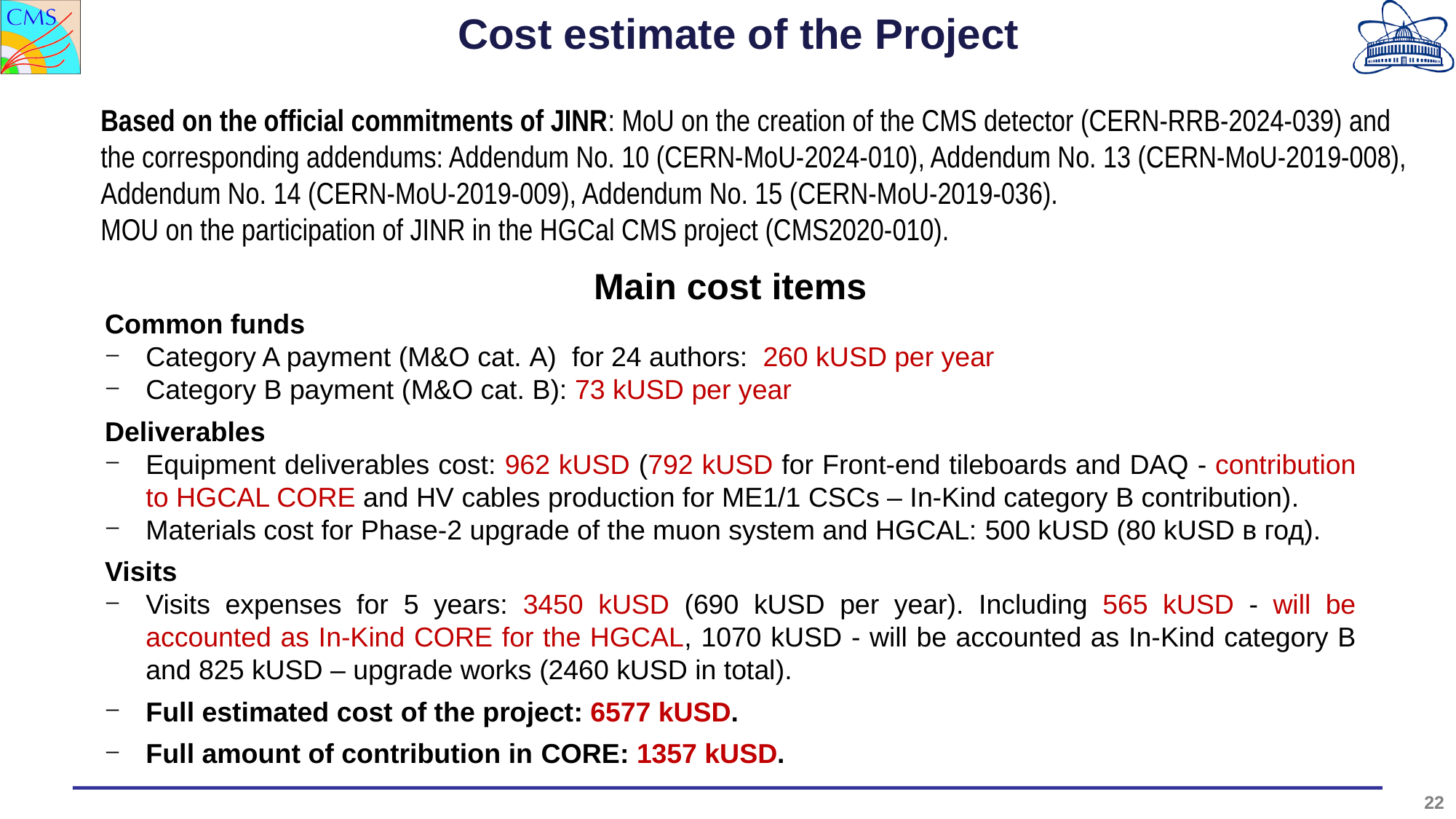

Cost estimate of the Project
Based on the official commitments of JINR: MoU on the creation of the CMS detector (CERN-RRB-2024-039) and the corresponding addendums: Addendum No. 10 (CERN-MoU-2024-010), Addendum No. 13 (CERN-MoU-2019-008), Addendum No. 14 (CERN-MoU-2019-009), Addendum No. 15 (CERN-MoU-2019-036).
MOU on the participation of JINR in the HGCal CMS project (CMS2020-010).
Main cost items
Common funds
Category A payment (M&O cat. A)  for 24 authors:  260 kUSD per year
Category B payment (M&O cat. B): 73 kUSD per year
Deliverables
Equipment deliverables cost: 962 kUSD (792 kUSD for Front-end tileboards and DAQ - contribution to HGCAL CORE and HV cables production for ME1/1 CSCs – In-Kind category B contribution).
Materials cost for Phase-2 upgrade of the muon system and HGCAL: 500 kUSD (80 kUSD в год).
Visits
Visits expenses for 5 years: 3450 kUSD (690 kUSD per year). Including 565 kUSD - will be accounted as In-Kind CORE for the HGCAL, 1070 kUSD - will be accounted as In-Kind category B and 825 kUSD – upgrade works (2460 kUSD in total).
Full estimated cost of the project: 6577 kUSD.
Full amount of contribution in CORE: 1357 kUSD.
22